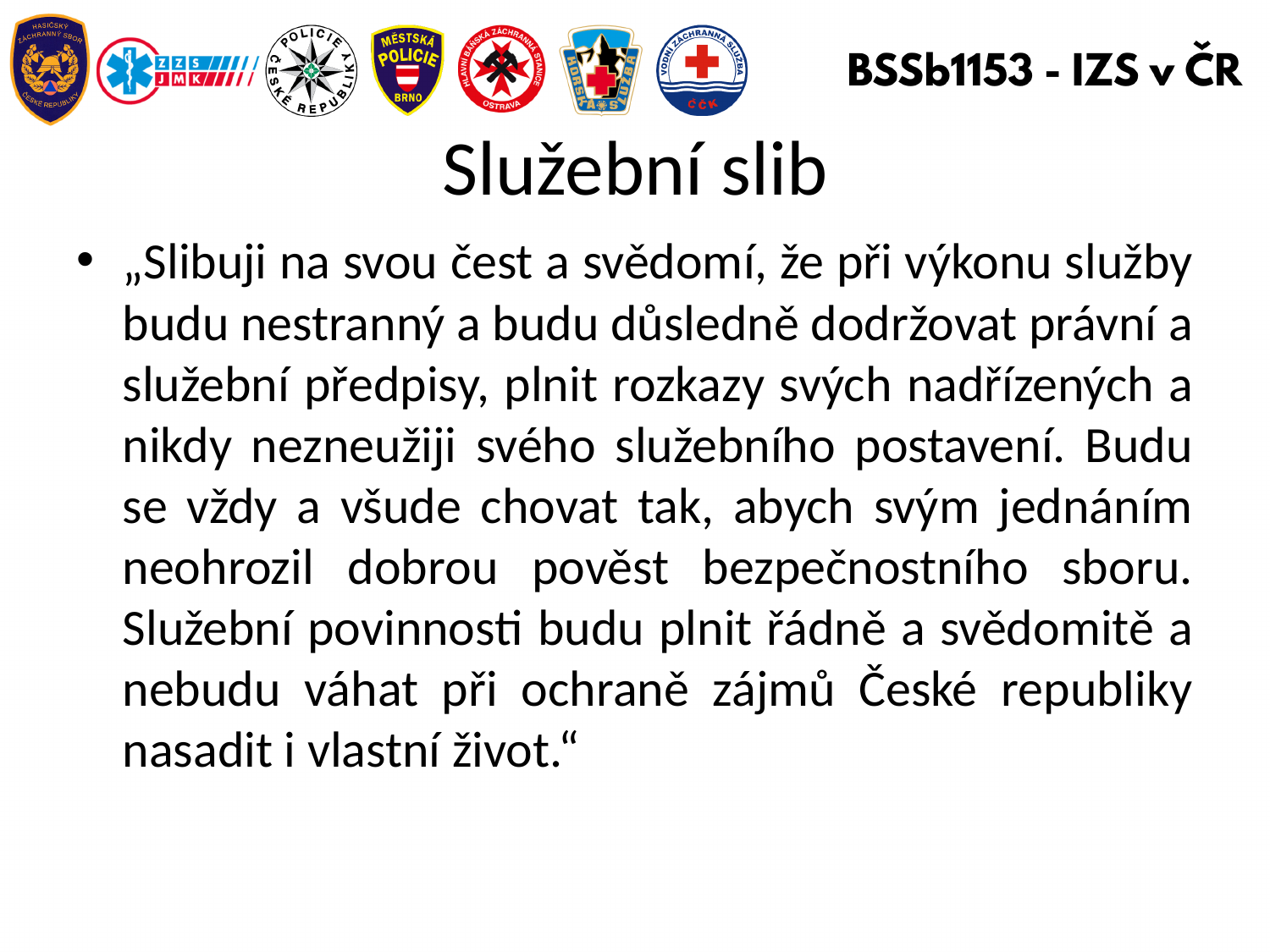

# Služební slib
„Slibuji na svou čest a svědomí, že při výkonu služby budu nestranný a budu důsledně dodržovat právní a služební předpisy, plnit rozkazy svých nadřízených a nikdy nezneužiji svého služebního postavení. Budu se vždy a všude chovat tak, abych svým jednáním neohrozil dobrou pověst bezpečnostního sboru. Služební povinnosti budu plnit řádně a svědomitě a nebudu váhat při ochraně zájmů České republiky nasadit i vlastní život.“